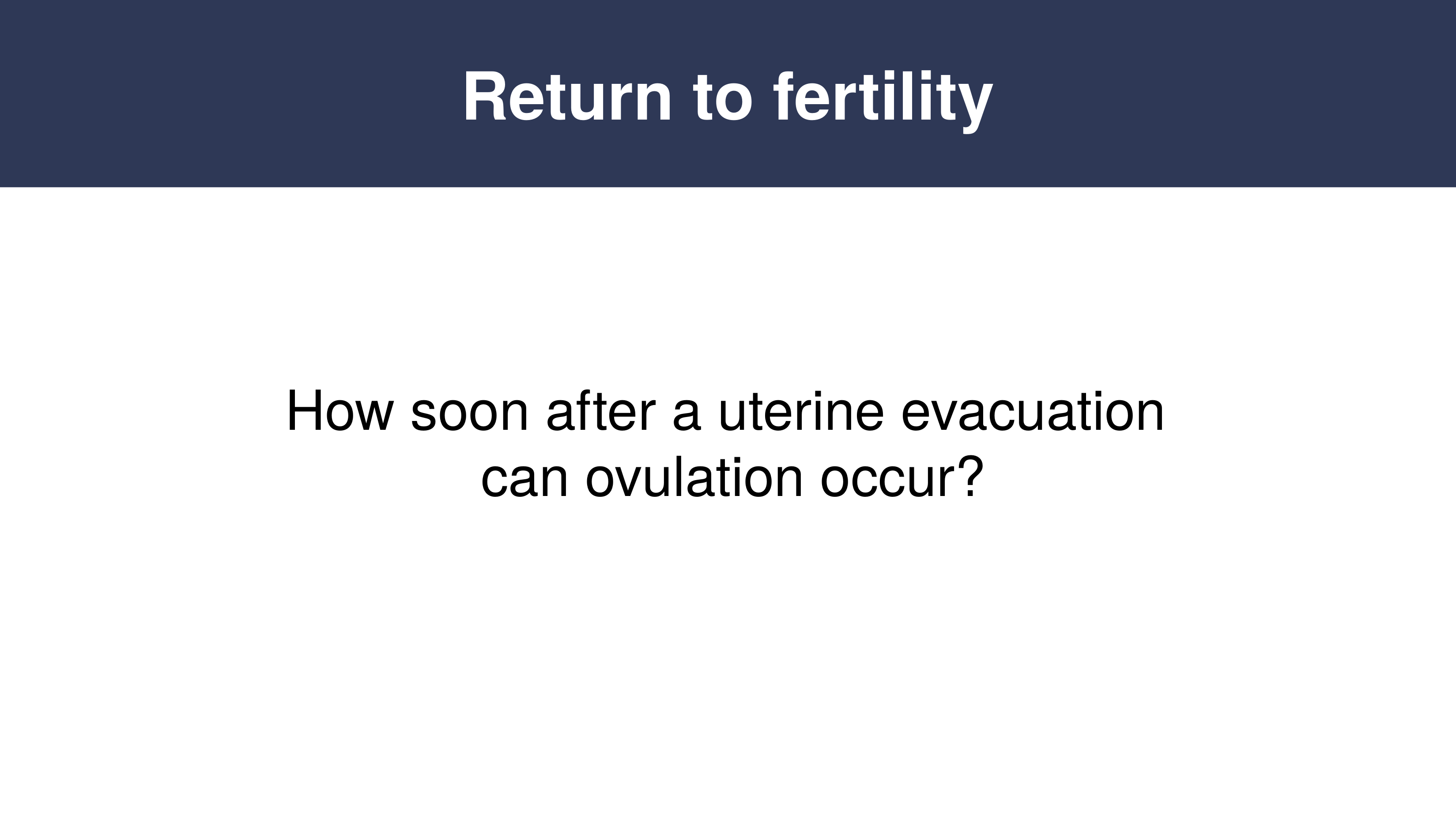

# Return to fertility
How soon after a uterine evacuation
can ovulation occur?